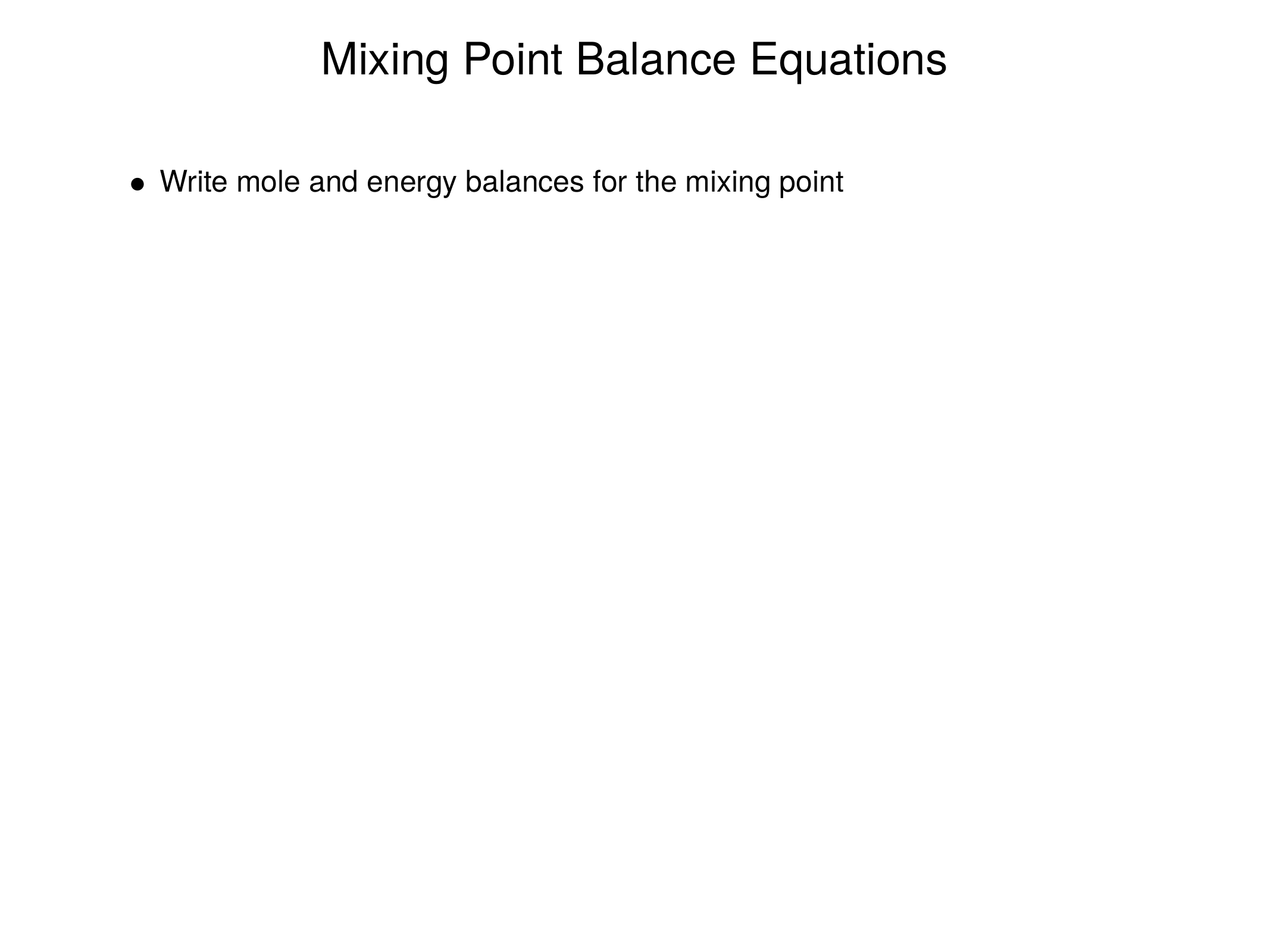

# Mixing Point Balance Equations
Write mole and energy balances for the mixing point